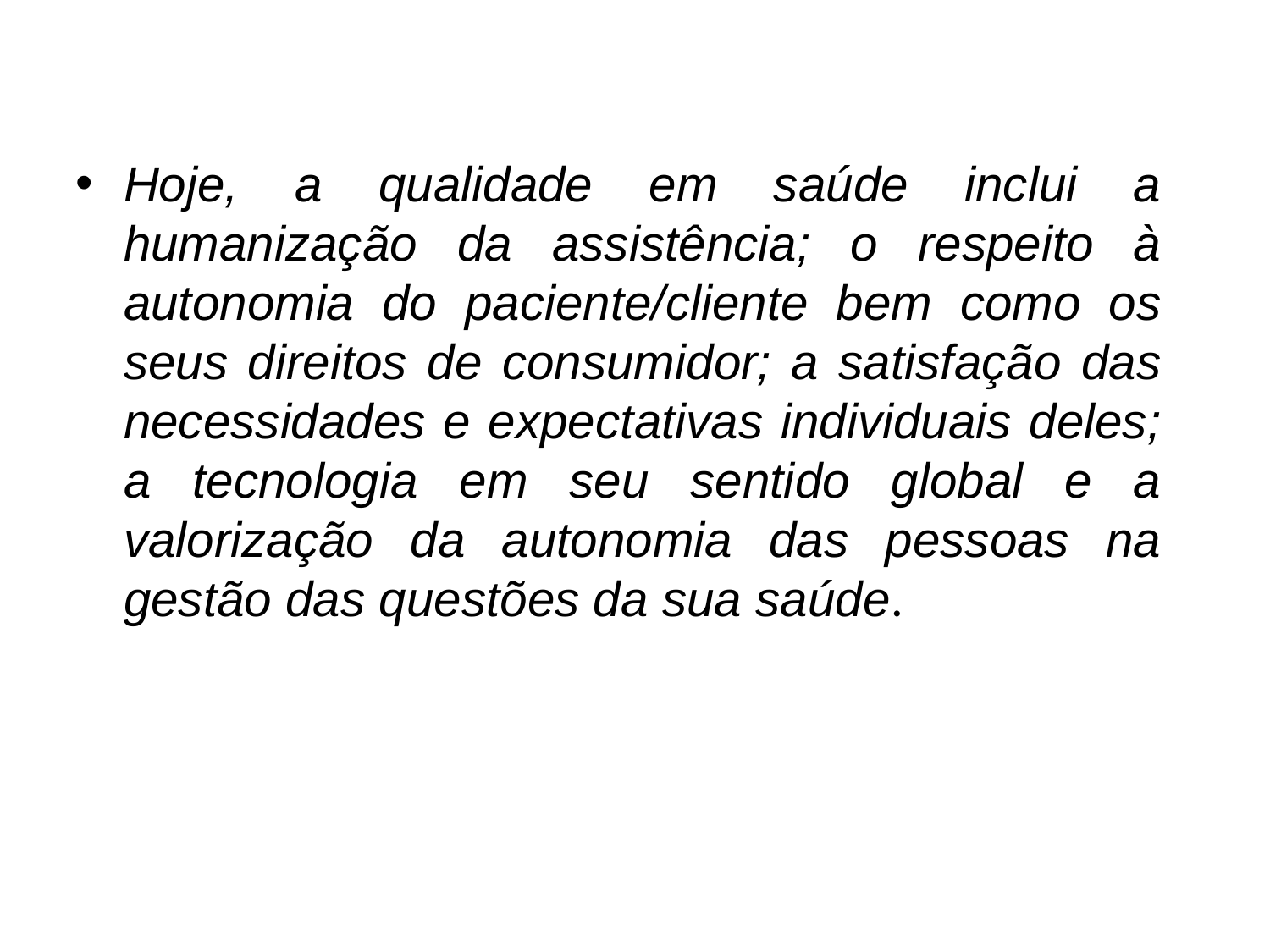

Hoje, a qualidade em saúde inclui a humanização da assistência; o respeito à autonomia do paciente/cliente bem como os seus direitos de consumidor; a satisfação das necessidades e expectativas individuais deles; a tecnologia em seu sentido global e a valorização da autonomia das pessoas na gestão das questões da sua saúde.